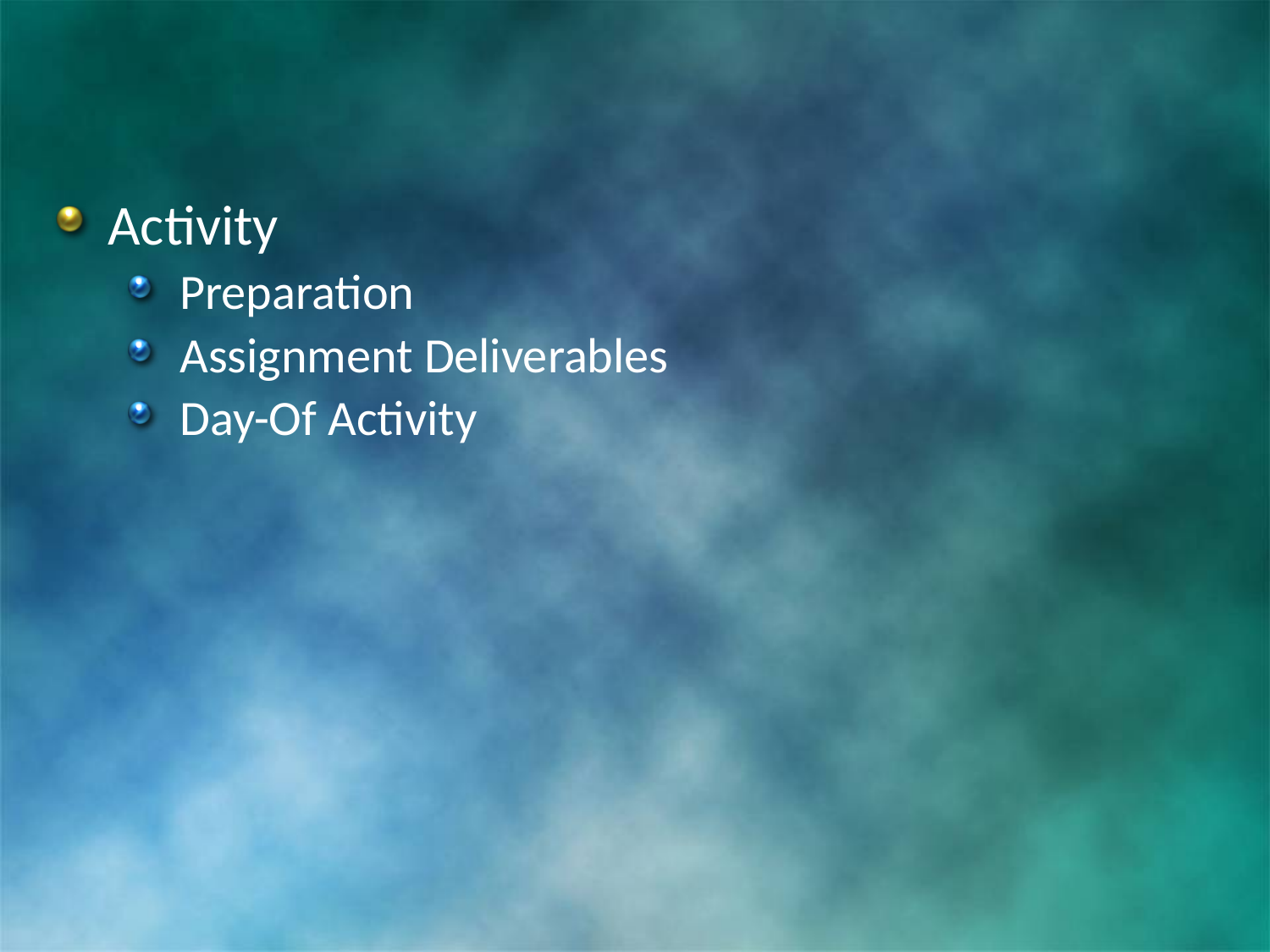

#
Activity
Preparation
Assignment Deliverables
Day-Of Activity